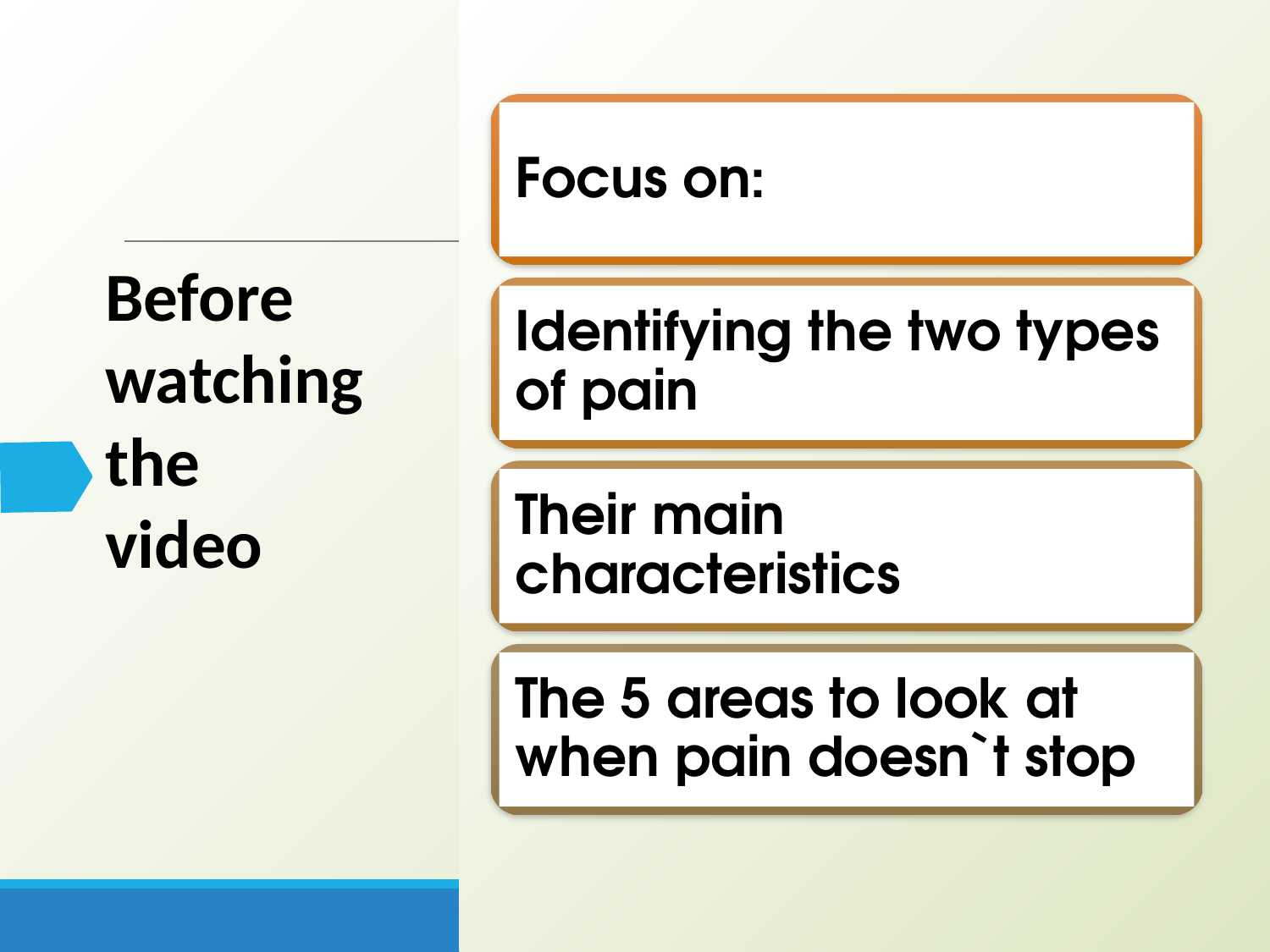

Focus on:

Identifying the two types of pain

Their main characteristics

The 5 areas to look at when pain doesn`t stop
# Before watching the video